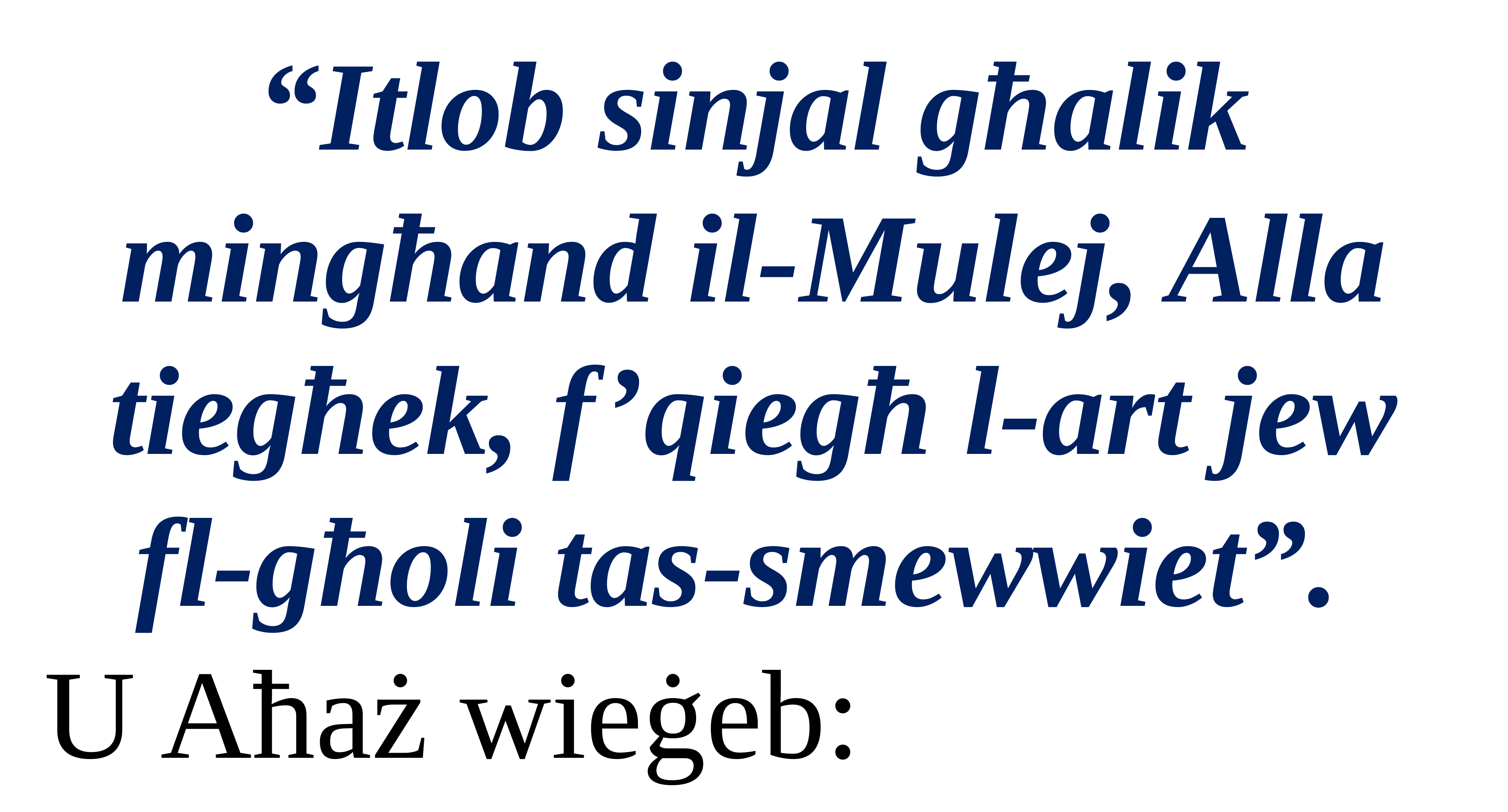

“Itlob sinjal għalik mingħand il-Mulej, Alla
tiegħek, f’qiegħ l-art jew fl-għoli tas-smewwiet”.
U Aħaż wieġeb: